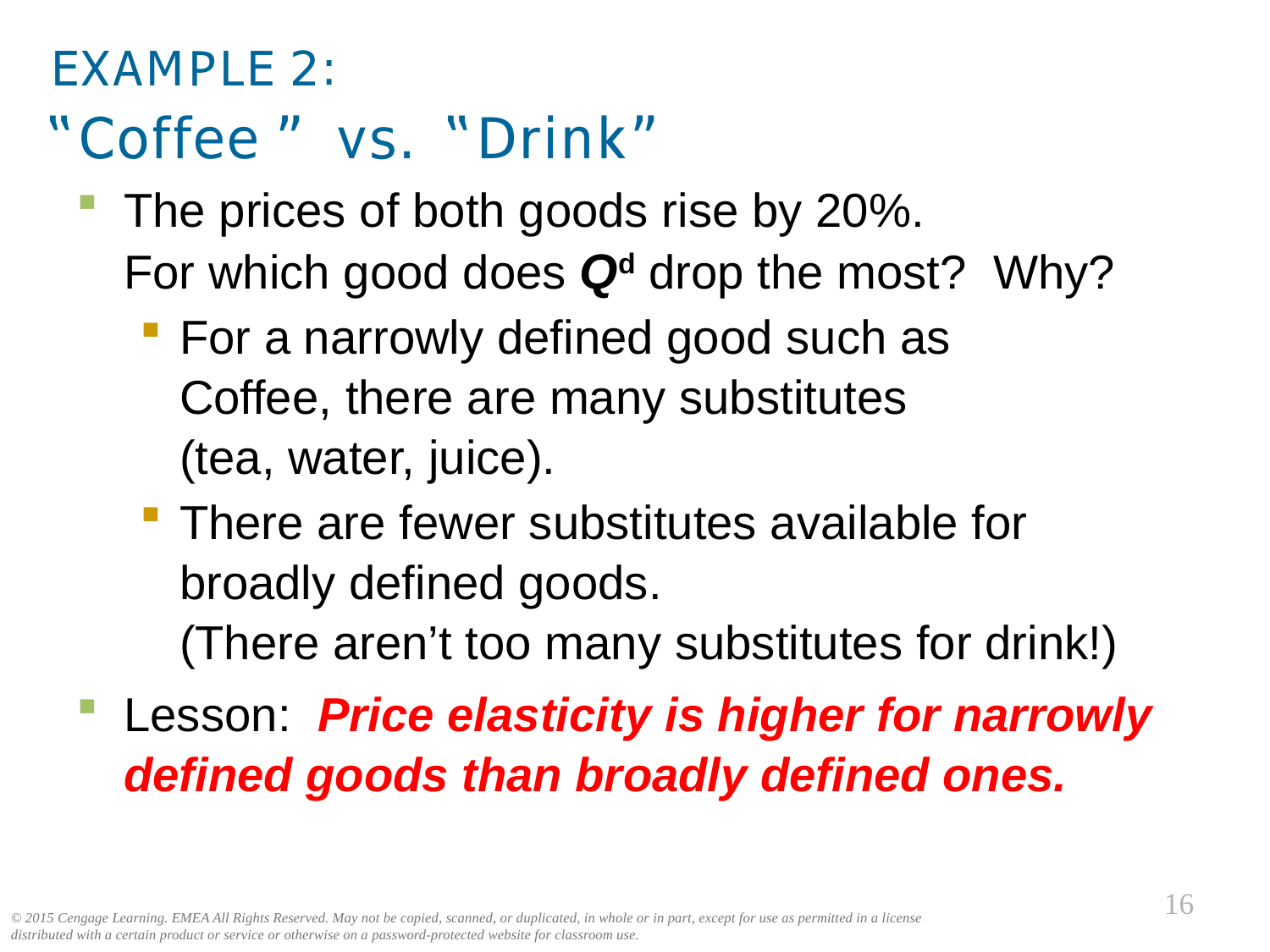

EXAMPLE 2:
“Coffee ”  vs.  “Drink”
0
The prices of both goods rise by 20%.
For which good does Qd drop the most?  Why?
For a narrowly defined good such as
Coffee, there are many substitutes
(tea, water, juice).
There are fewer substitutes available for broadly defined goods.
(There aren’t too many substitutes for drink!)
Lesson:  Price elasticity is higher for narrowly defined goods than broadly defined ones.